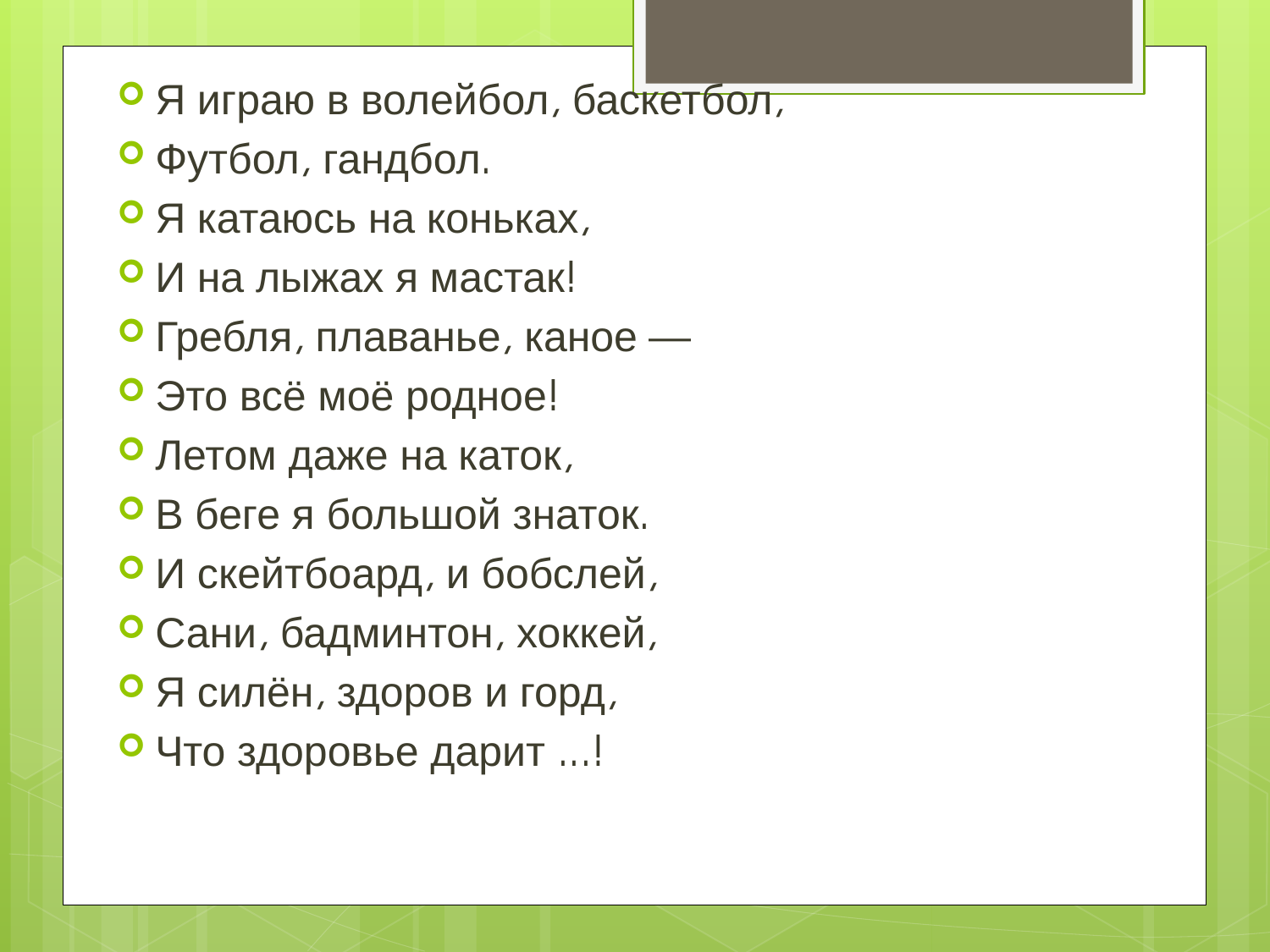

Я играю в волейбол, баскетбол,
Футбол, гандбол.
Я катаюсь на коньках,
И на лыжах я мастак!
Гребля, плаванье, каное —
Это всё моё родное!
Летом даже на каток,
В беге я большой знаток.
И скейтбоард, и бобслей,
Сани, бадминтон, хоккей,
Я силён, здоров и горд,
Что здоровье дарит ...!